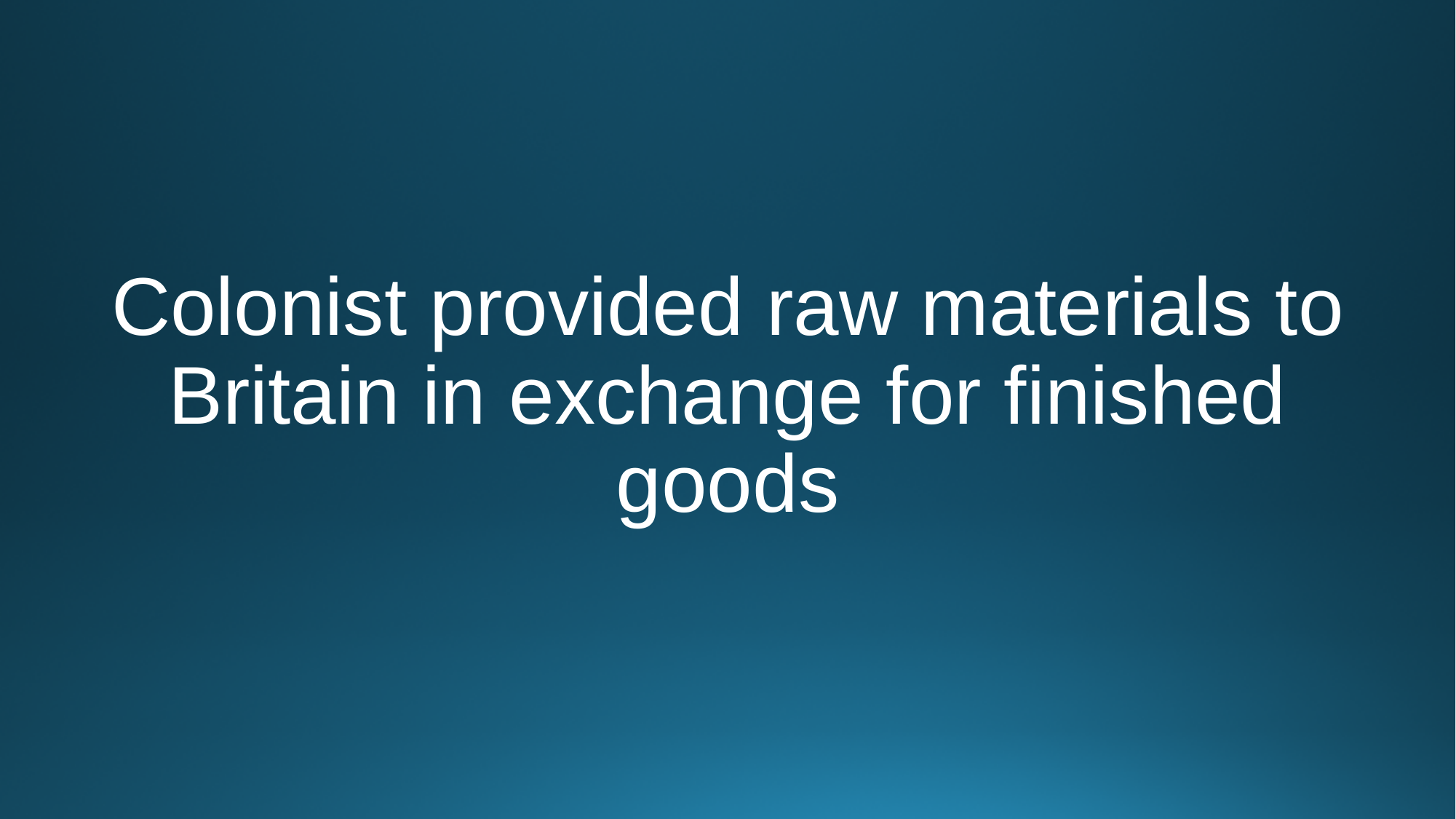

# Colonist provided raw materials to Britain in exchange for finished goods